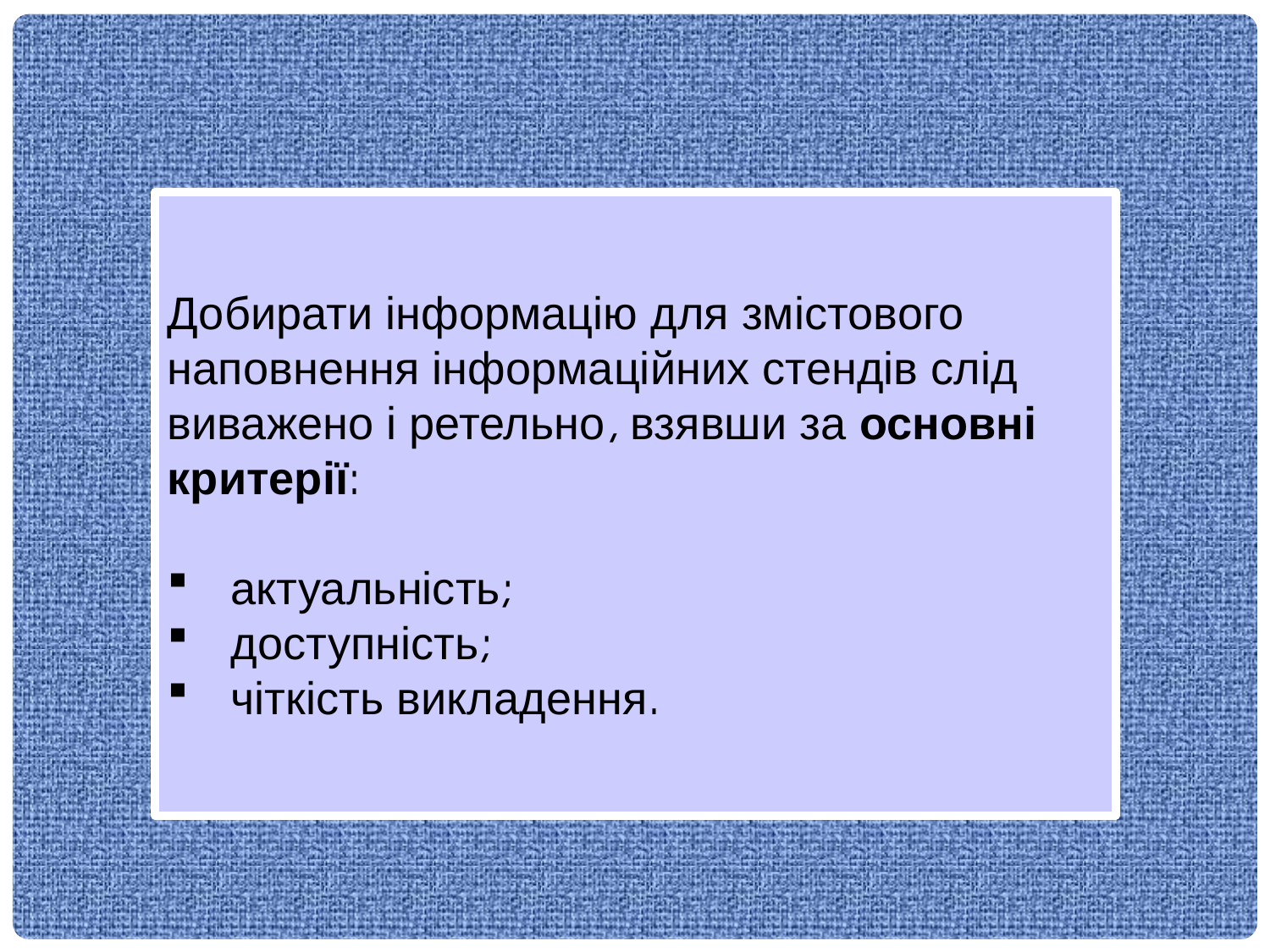

Добирати інформацію для змістового наповнення інформаційних стендів слід виважено і ретельно, взявши за основні критерії:

актуальність;
доступність;
чіткість викладення.